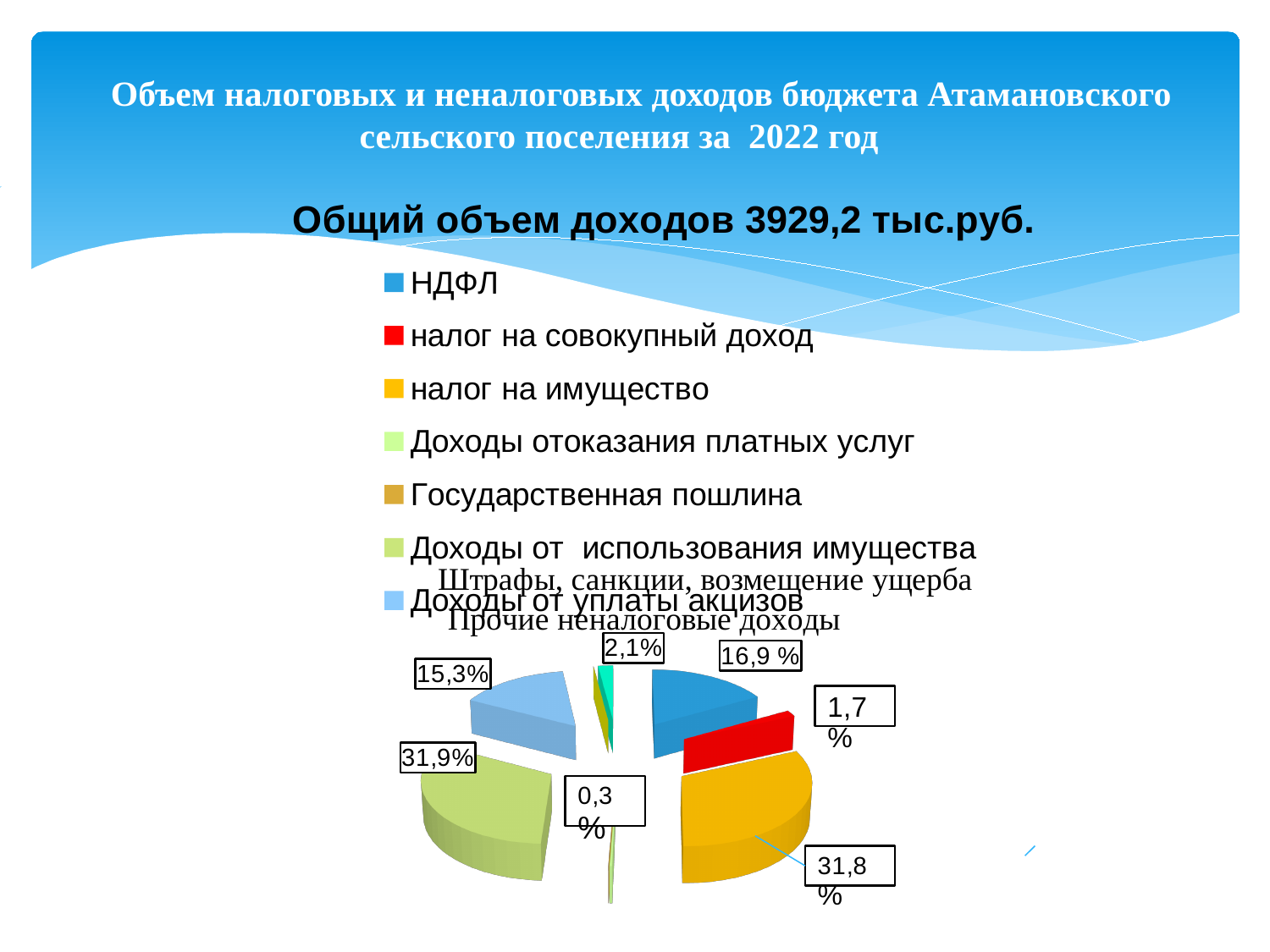

# Объем налоговых и неналоговых доходов бюджета Атамановского сельского поселения за  2022 год

[unsupported chart]